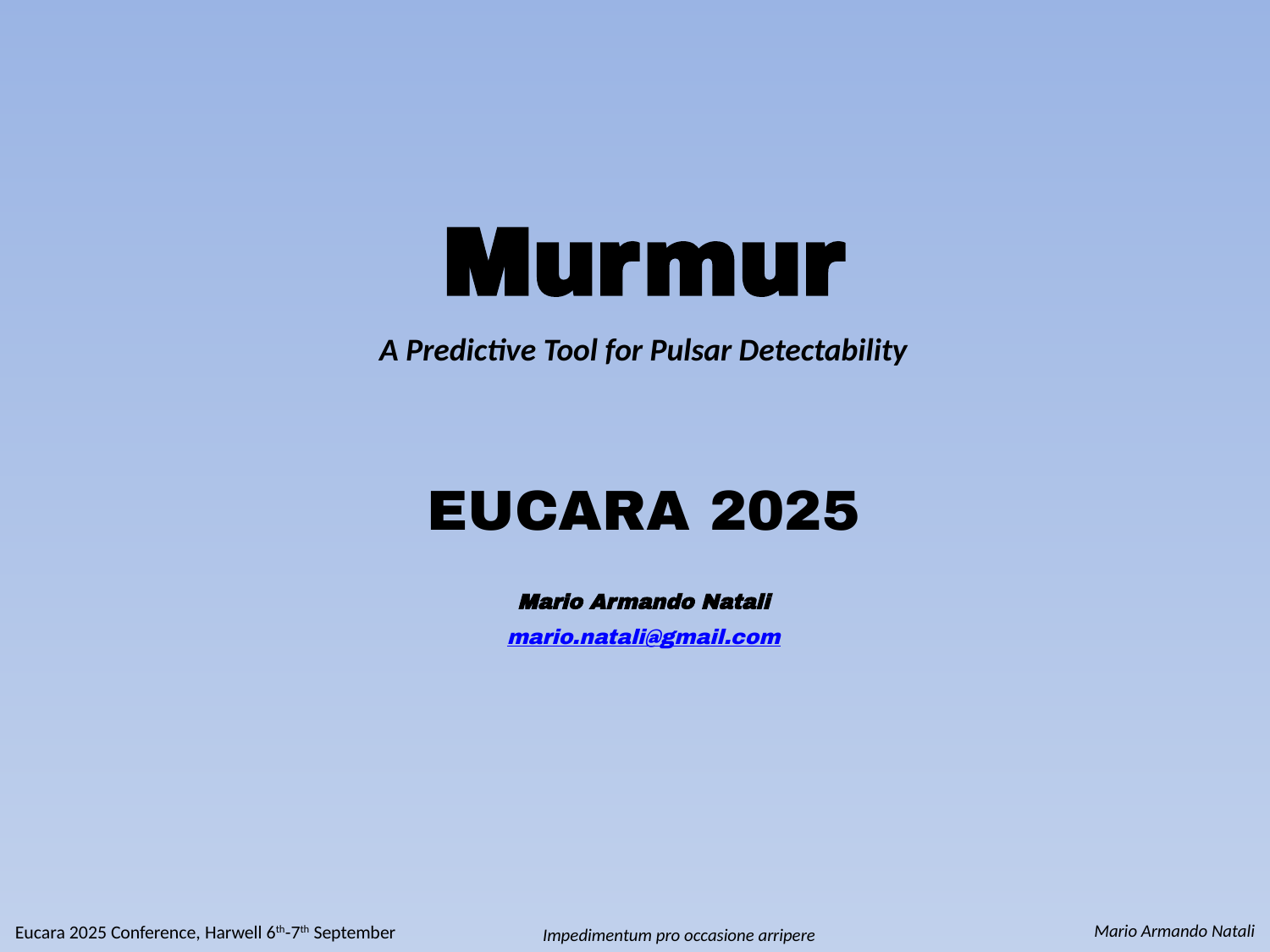

Murmur
A Predictive Tool for Pulsar Detectability

EUCARA 2025

Mario Armando Natali
mario.natali@gmail.com

 Mario Armando Natali
Eucara 2025 Conference, Harwell 6th-7th September
Impedimentum pro occasione arripere